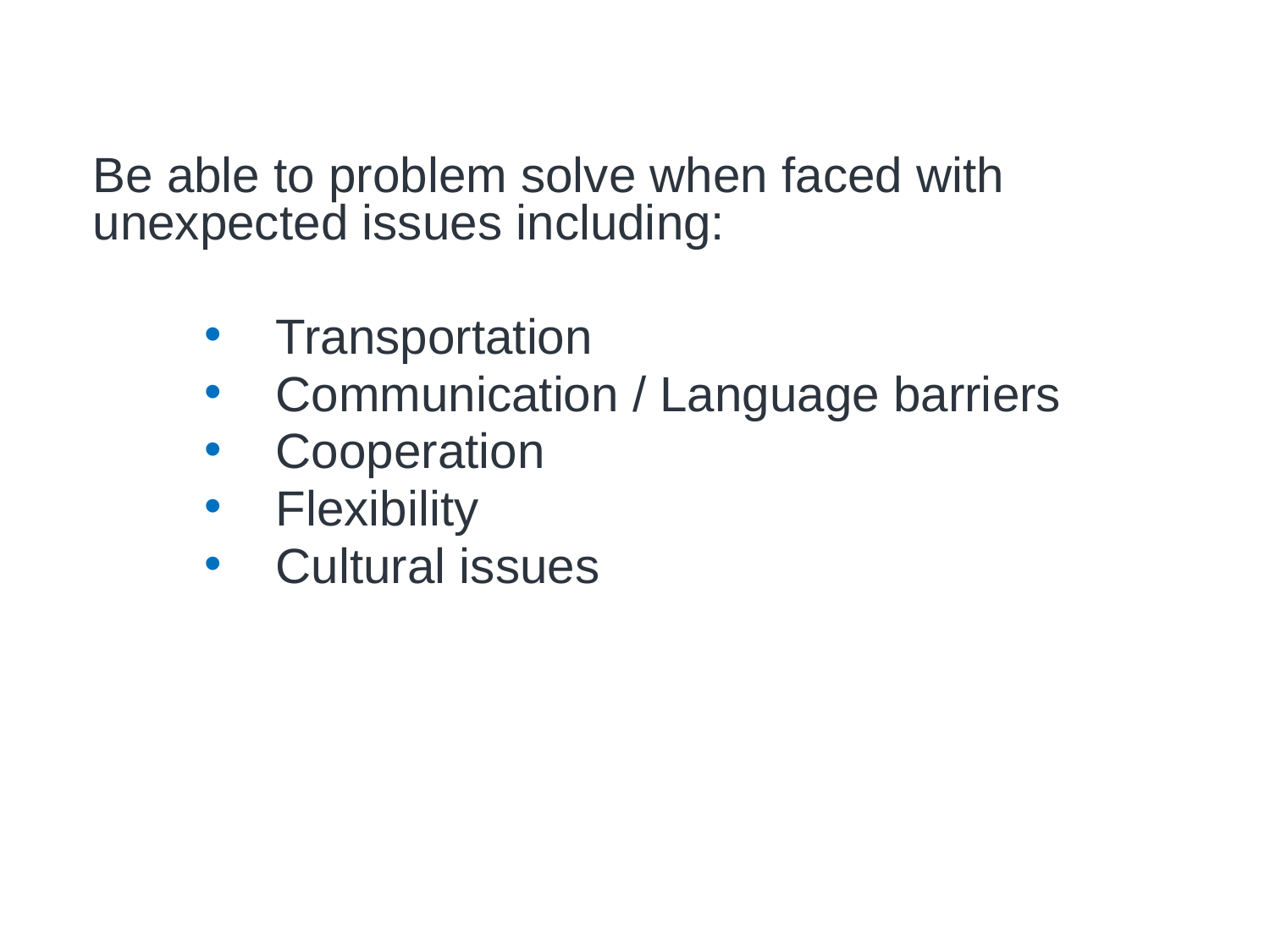

# How to Work in a Team
Be able to problem solve when faced with unexpected issues including:

Transportation
Communication / Language barriers
Cooperation
Flexibility
Cultural issues